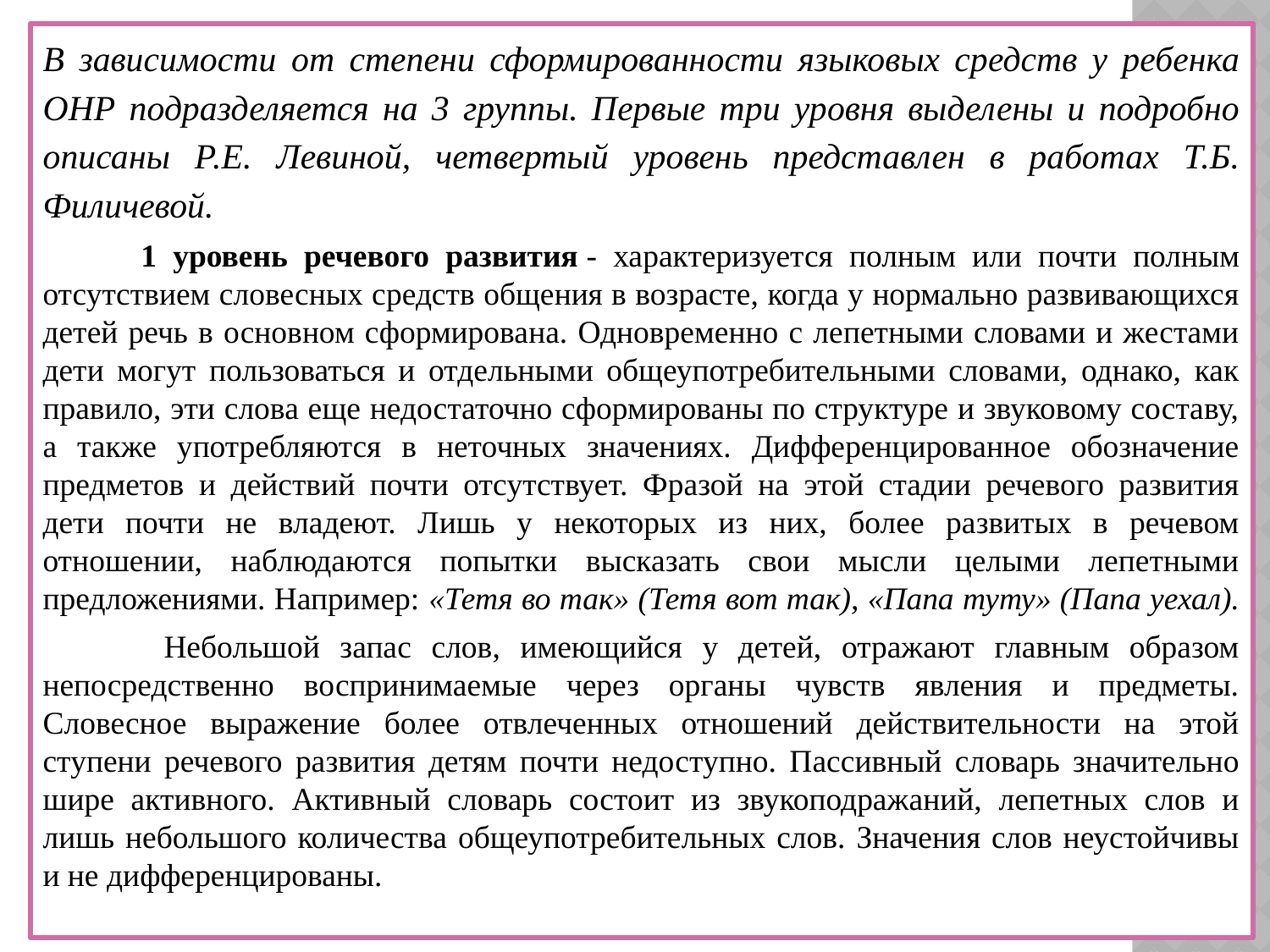

В зависимости от степени сформированности языковых средств у ребенка ОНР подразделяется на 3 группы. Первые три уровня выделены и подробно описаны Р.Е. Левиной, четвертый уровень представлен в работах Т.Б. Филичевой.
      1 уровень речевого развития - характеризуется полным или почти полным отсутствием словесных средств общения в возрасте, когда у нормально развивающихся детей речь в основном сформирована. Одновременно с лепетными словами и жестами дети могут пользоваться и отдельными общеупотребительными словами, однако, как правило, эти слова еще недостаточно сформированы по структуре и звуковому составу, а также употребляются в неточных значениях. Дифференцированное обозначение предметов и действий почти отсутствует. Фразой на этой стадии речевого развития дети почти не владеют. Лишь у некоторых из них, более развитых в речевом отношении, наблюдаются попытки высказать свои мысли целыми лепетными предложениями. Например: «Тетя во так» (Тетя вот так), «Папа туту» (Папа уехал).
      Небольшой запас слов, имеющийся у детей, отражают главным образом непосредственно воспринимаемые через органы чувств явления и предметы. Словесное выражение более отвлеченных отношений действительности на этой ступени речевого развития детям почти недоступно. Пассивный словарь значительно шире активного. Активный словарь состоит из звукоподражаний, лепетных слов и лишь небольшого количества общеупотребительных слов. Значения слов неустойчивы и не дифференцированы.